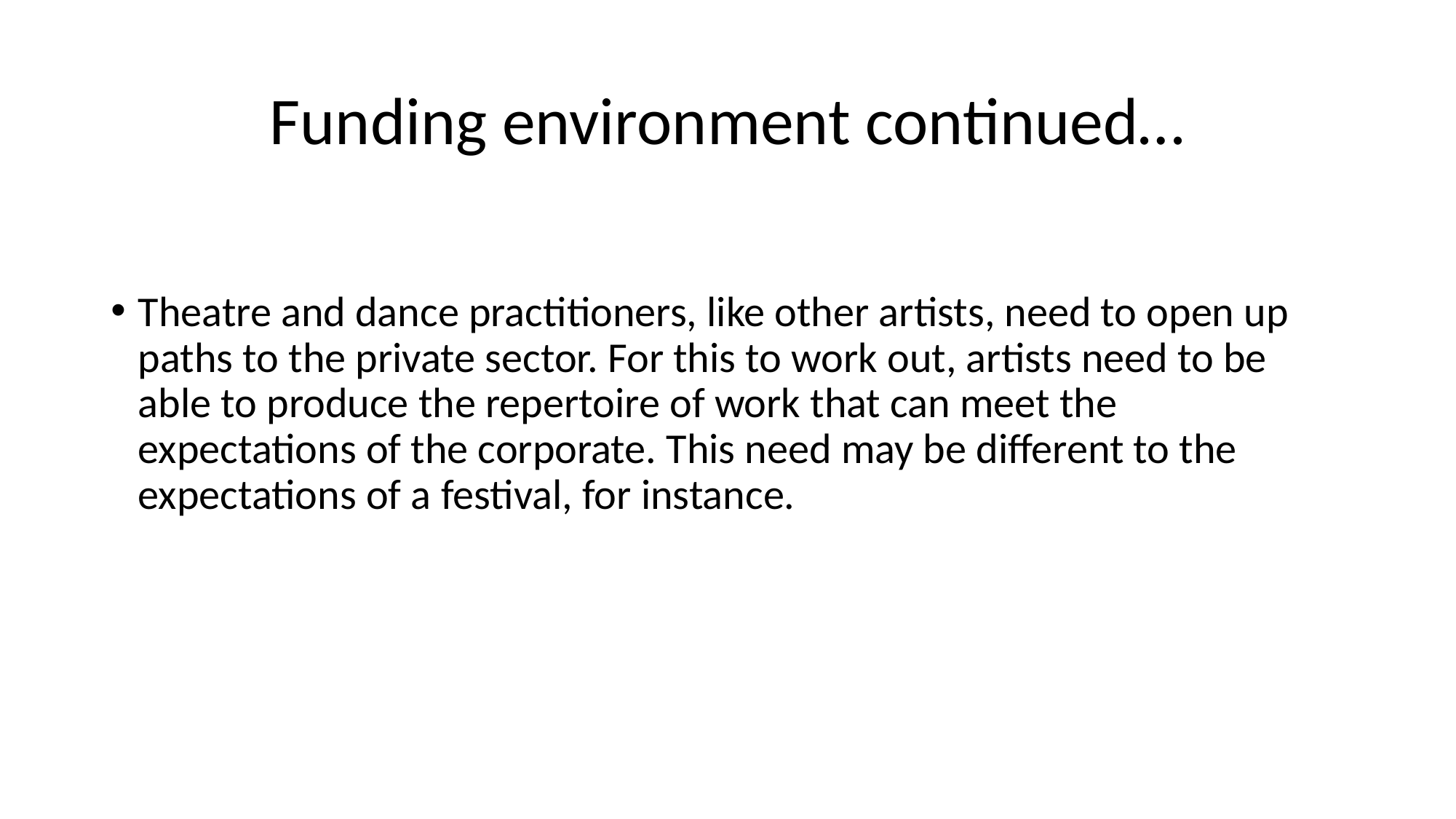

# Funding environment continued…

Theatre and dance practitioners, like other artists, need to open up paths to the private sector. For this to work out, artists need to be able to produce the repertoire of work that can meet the expectations of the corporate. This need may be different to the expectations of a festival, for instance.